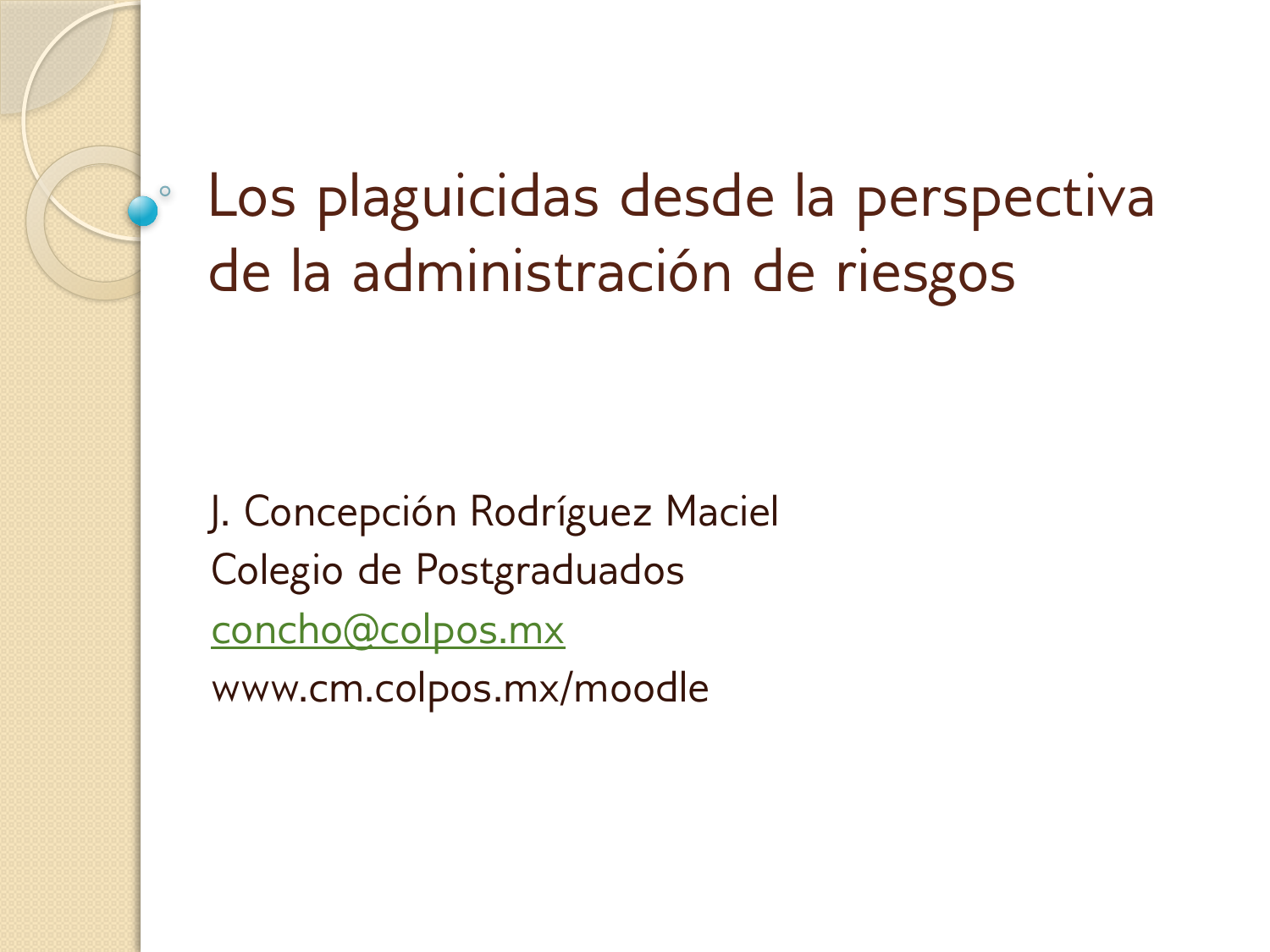

# Los plaguicidas desde la perspectiva de la administración de riesgos
J. Concepción Rodríguez Maciel
Colegio de Postgraduados
concho@colpos.mx
www.cm.colpos.mx/moodle